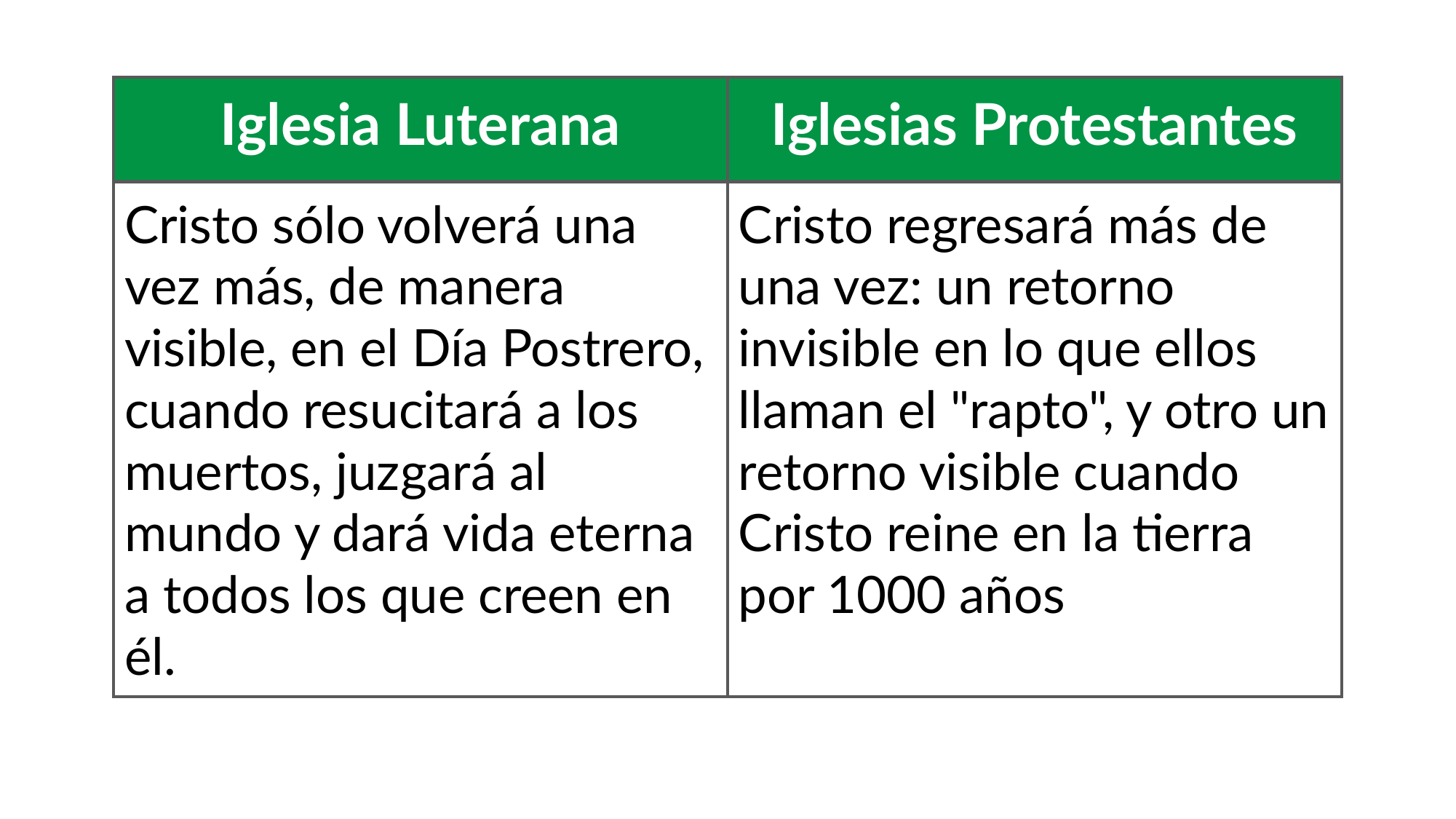

| Iglesia Luterana | Iglesias Protestantes |
| --- | --- |
| Cristo sólo volverá una vez más, de manera visible, en el Día Postrero, cuando resucitará a los muertos, juzgará al mundo y dará vida eterna a todos los que creen en él. | Cristo regresará más de una vez: un retorno invisible en lo que ellos llaman el "rapto", y otro un retorno visible cuando Cristo reine en la tierra por 1000 años |